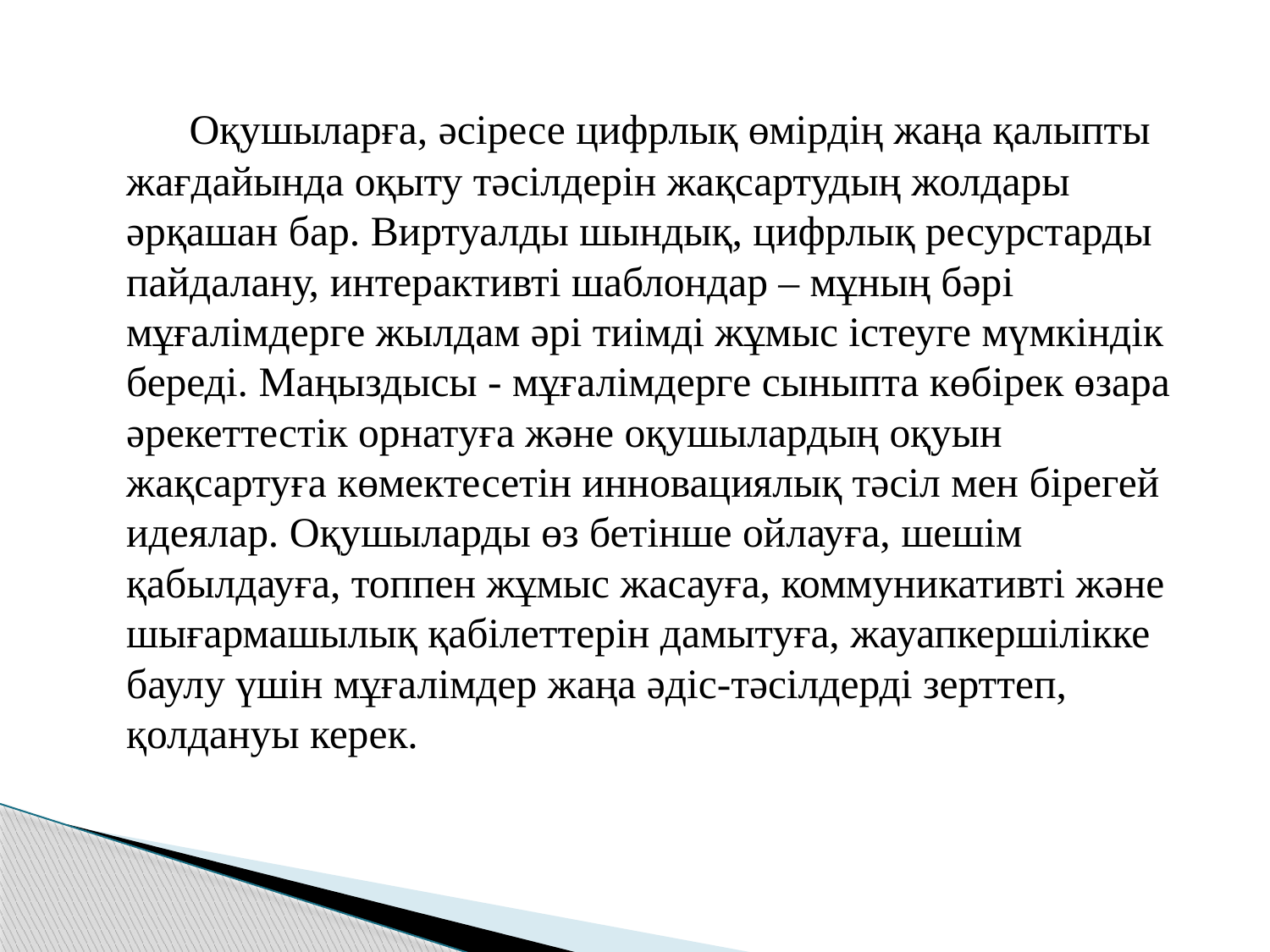

Оқушыларға, әсіресе цифрлық өмірдің жаңа қалыпты жағдайында оқыту тәсілдерін жақсартудың жолдары әрқашан бар. Виртуалды шындық, цифрлық ресурстарды  пайдалану, интерактивті шаблондар – мұның бәрі мұғалімдерге жылдам әрі тиімді жұмыс істеуге мүмкіндік береді. Маңыздысы - мұғалімдерге сыныпта көбірек өзара әрекеттестік орнатуға және оқушылардың оқуын жақсартуға көмектесетін инновациялық тәсіл мен бірегей идеялар. Оқушыларды өз бетінше ойлауға, шешім қабылдауға, топпен жұмыс жасауға, коммуникативті және шығармашылық қабілеттерін дамытуға, жауапкершілікке баулу үшін мұғалімдер жаңа әдіс-тәсілдерді зерттеп, қолдануы керек.